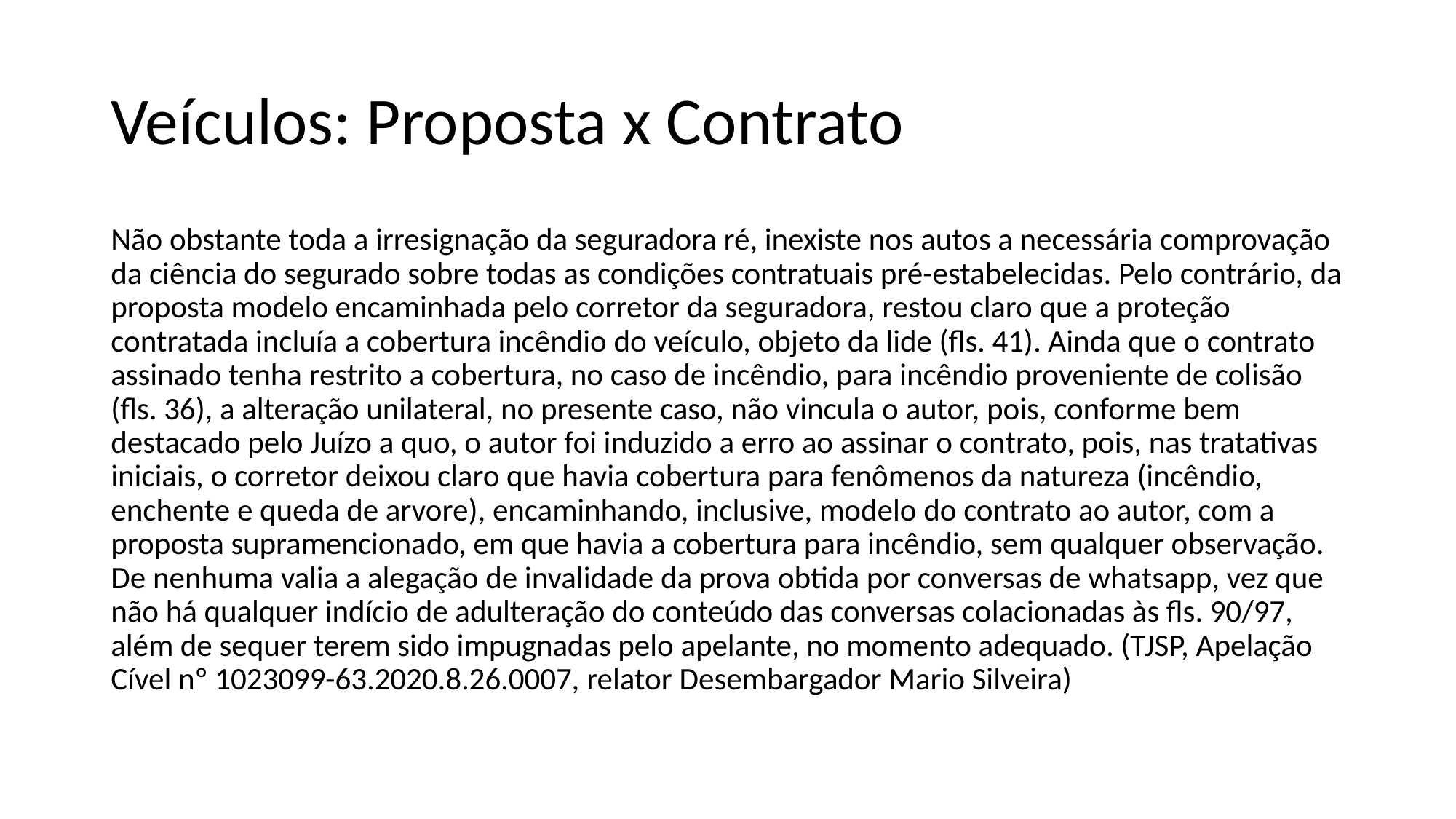

# Veículos: Proposta x Contrato
Não obstante toda a irresignação da seguradora ré, inexiste nos autos a necessária comprovação da ciência do segurado sobre todas as condições contratuais pré-estabelecidas. Pelo contrário, da proposta modelo encaminhada pelo corretor da seguradora, restou claro que a proteção contratada incluía a cobertura incêndio do veículo, objeto da lide (fls. 41). Ainda que o contrato assinado tenha restrito a cobertura, no caso de incêndio, para incêndio proveniente de colisão (fls. 36), a alteração unilateral, no presente caso, não vincula o autor, pois, conforme bem destacado pelo Juízo a quo, o autor foi induzido a erro ao assinar o contrato, pois, nas tratativas iniciais, o corretor deixou claro que havia cobertura para fenômenos da natureza (incêndio, enchente e queda de arvore), encaminhando, inclusive, modelo do contrato ao autor, com a proposta supramencionado, em que havia a cobertura para incêndio, sem qualquer observação. De nenhuma valia a alegação de invalidade da prova obtida por conversas de whatsapp, vez que não há qualquer indício de adulteração do conteúdo das conversas colacionadas às fls. 90/97, além de sequer terem sido impugnadas pelo apelante, no momento adequado. (TJSP, Apelação Cível nº 1023099-63.2020.8.26.0007, relator Desembargador Mario Silveira)